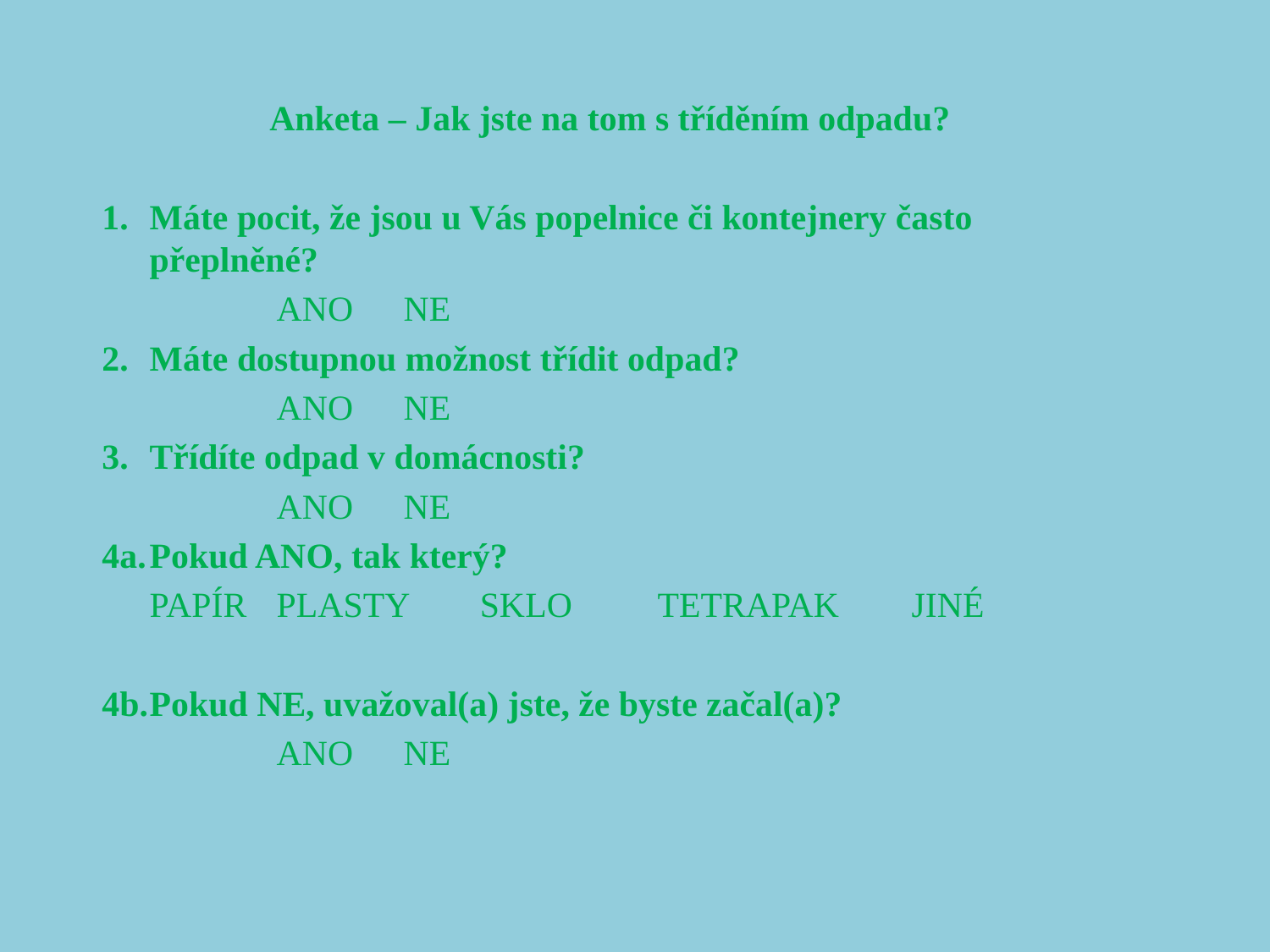

#
Anketa – Jak jste na tom s tříděním odpadu?

1.	Máte pocit, že jsou u Vás popelnice či kontejnery často přeplněné?
		ANO 	NE
2.	Máte dostupnou možnost třídit odpad?
		ANO 	NE
3.	Třídíte odpad v domácnosti?
		ANO	NE
4a.	Pokud ANO, tak který?
	PAPÍR 	PLASTY        SKLO 	TETRAPAK 	JINÉ

4b.	Pokud NE, uvažoval(a) jste, že byste začal(a)?
		ANO 	NE